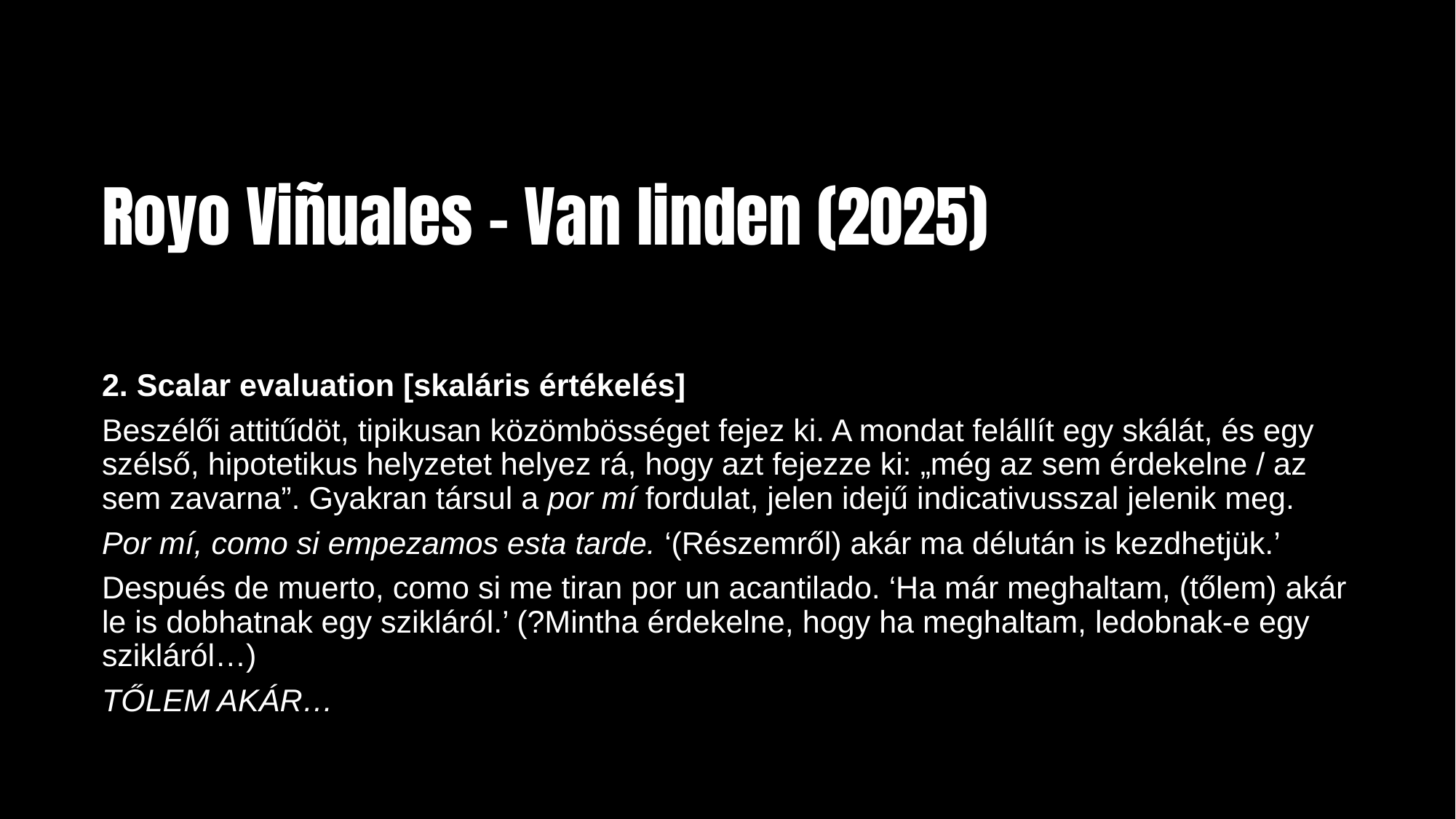

# Royo Viñuales – Van linden (2025)
2. Scalar evaluation [skaláris értékelés]
Beszélői attitűdöt, tipikusan közömbösséget fejez ki. A mondat felállít egy skálát, és egy szélső, hipotetikus helyzetet helyez rá, hogy azt fejezze ki: „még az sem érdekelne / az sem zavarna”. Gyakran társul a por mí fordulat, jelen idejű indicativusszal jelenik meg.
Por mí, como si empezamos esta tarde. ‘(Részemről) akár ma délután is kezdhetjük.’
Después de muerto, como si me tiran por un acantilado. ‘Ha már meghaltam, (tőlem) akár le is dobhatnak egy szikláról.’ (?Mintha érdekelne, hogy ha meghaltam, ledobnak-e egy szikláról…)
TŐLEM AKÁR…